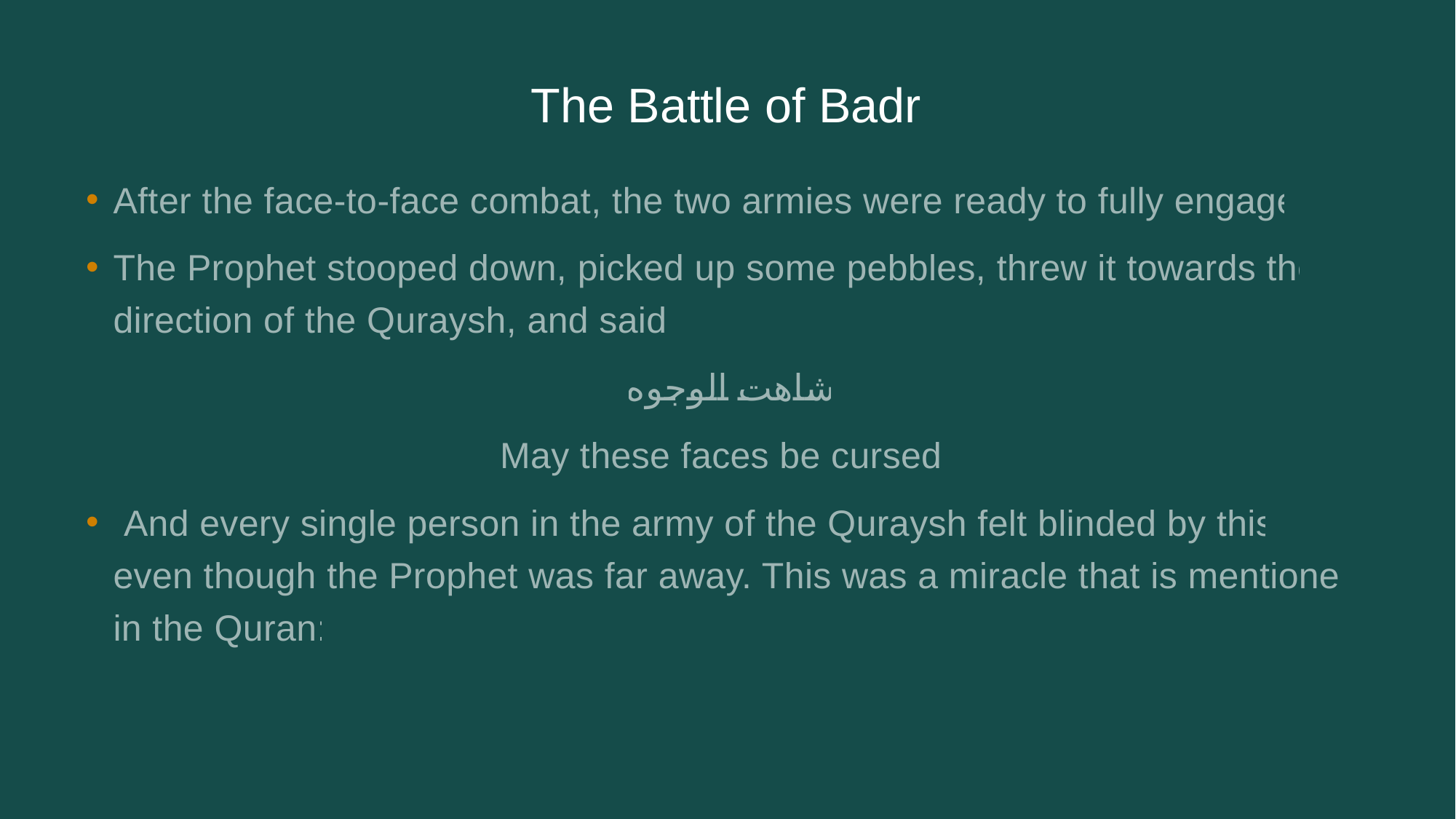

# The Battle of Badr
After the face-to-face combat, the two armies were ready to fully engage.
The Prophet stooped down, picked up some pebbles, threw it towards the direction of the Quraysh, and said:
 شاهت الوجوه
May these faces be cursed.
 And every single person in the army of the Quraysh felt blinded by this, even though the Prophet was far away. This was a miracle that is mentioned in the Quran: